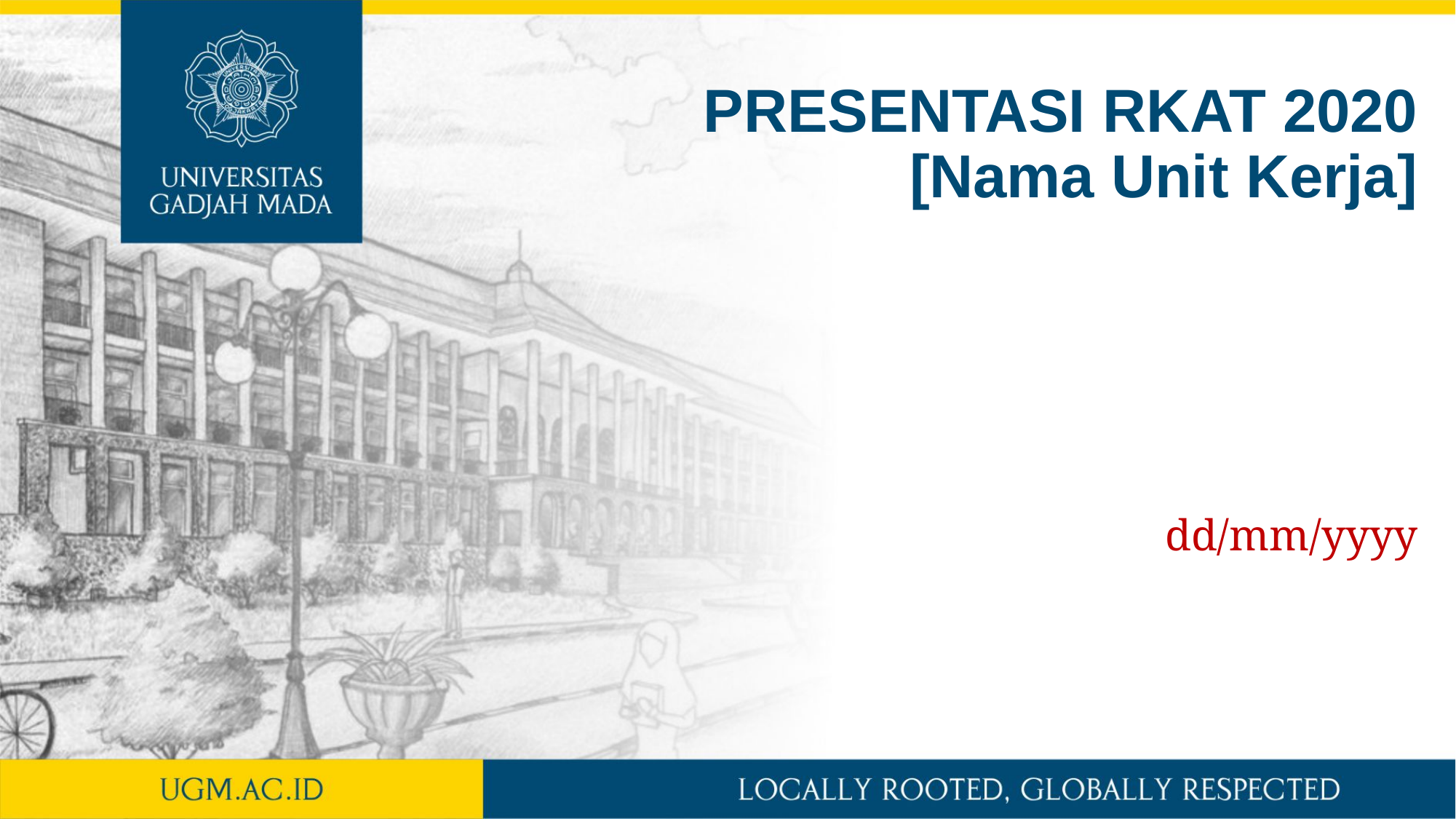

# PRESENTASI RKAT 2020 [Nama Unit Kerja]
dd/mm/yyyy